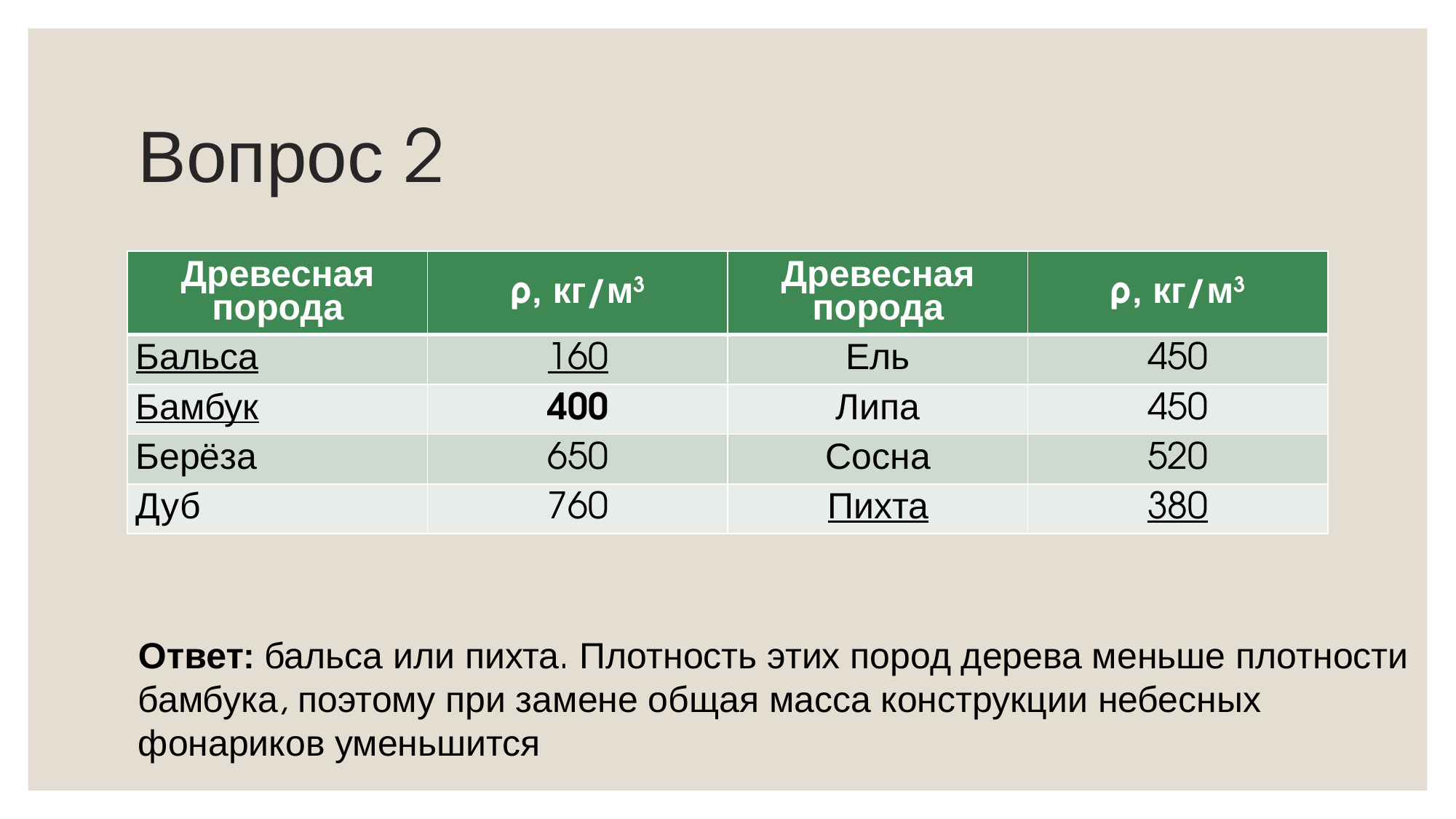

# Вопрос 2
| Древесная порода | ρ, кг/м3 | Древесная порода | ρ, кг/м3 |
| --- | --- | --- | --- |
| Бальса | 160 | Ель | 450 |
| Бамбук | 400 | Липа | 450 |
| Берёза | 650 | Сосна | 520 |
| Дуб | 760 | Пихта | 380 |
Ответ: бальса или пихта. Плотность этих пород дерева меньше плотности бамбука, поэтому при замене общая масса конструкции небесных фонариков уменьшится